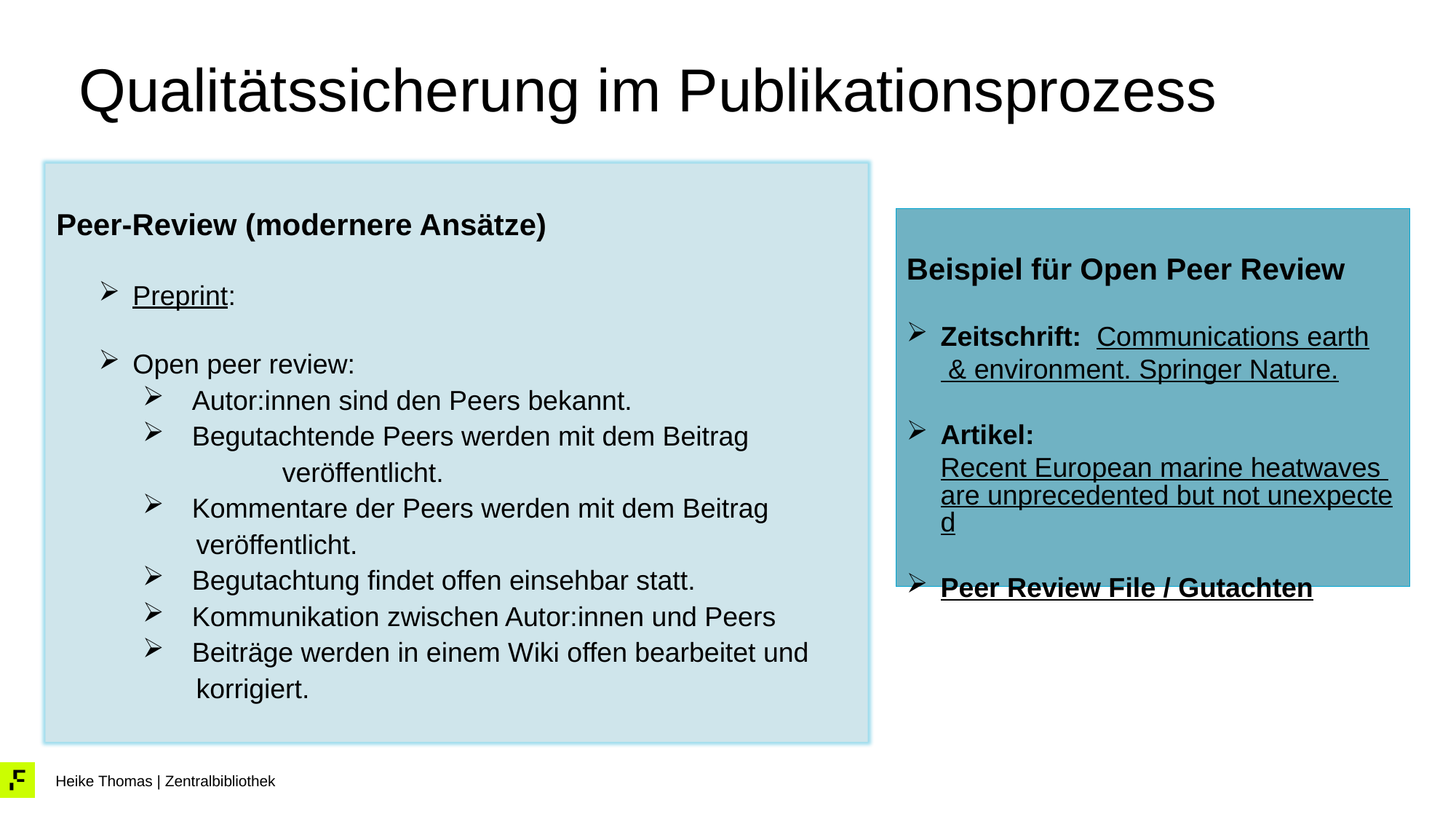

Qualitätssicherung im Publikationsprozess

Peer-Review (modernere Ansätze)

Preprint:

Open peer review:
  Autor:innen sind den Peers bekannt.
  Begutachtende Peers werden mit dem Beitrag
	    veröffentlicht.
  Kommentare der Peers werden mit dem Beitrag
       veröffentlicht.
  Begutachtung findet offen einsehbar statt.
  Kommunikation zwischen Autor:innen und Peers
  Beiträge werden in einem Wiki offen bearbeitet und
       korrigiert.

Beispiel für Open Peer Review

Zeitschrift:  Communications earth & environment. Springer Nature.

Artikel: Recent European marine heatwaves are unprecedented but not unexpected

Peer Review File / Gutachten

Heike Thomas | Zentralbibliothek